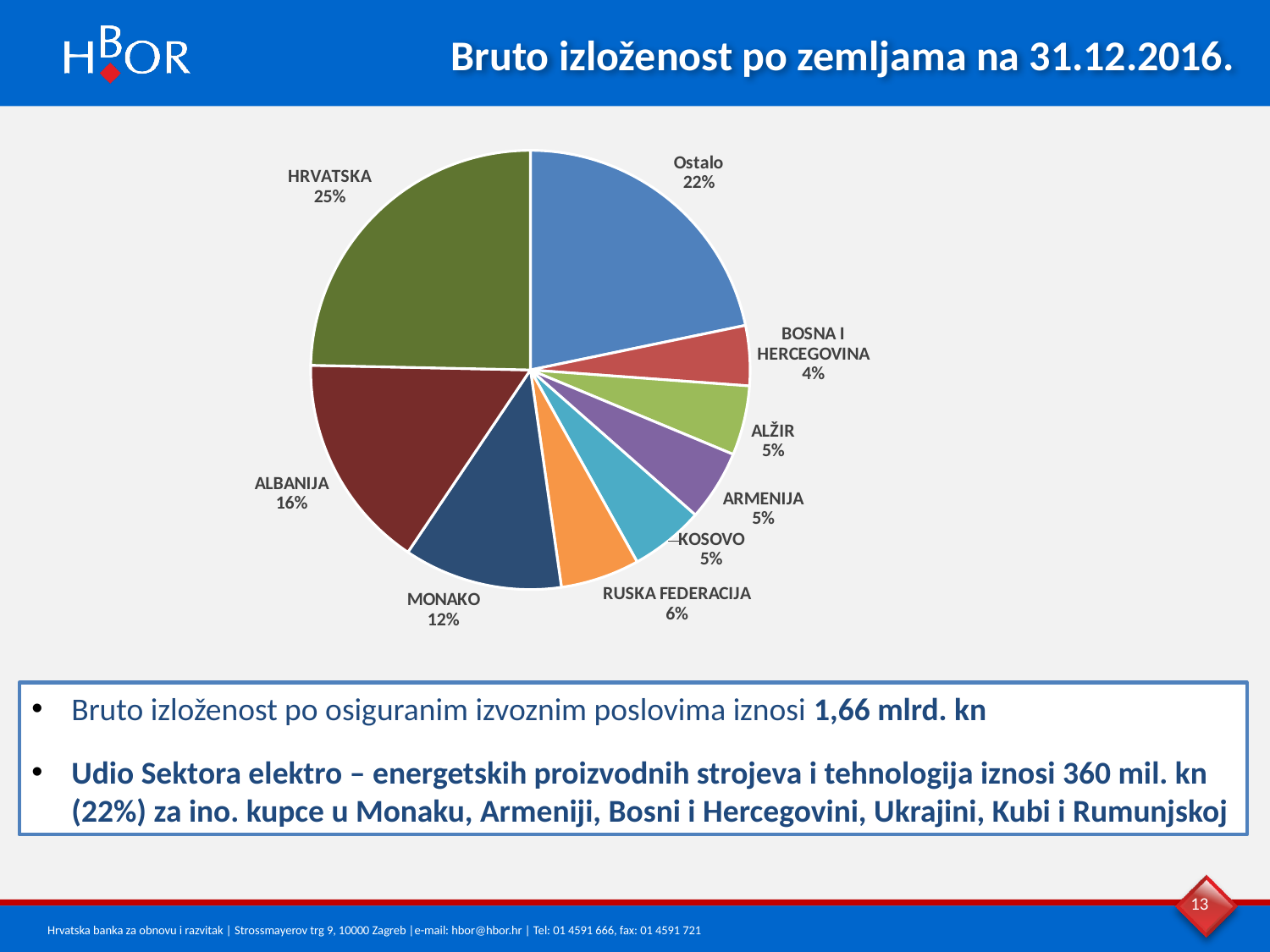

Bruto izloženost po zemljama na 31.12.2016.

### Chart

| Category |  |
|---|---|
| Ostalo | 361438945.87481 |
| BOSNA I HERCEGOVINA | 73415367.92461923 |
| ALŽIR | 85110432.6844329 |
| ARMENIJA | 86381954.500884 |
| KOSOVO | 90430289.41444704 |
| RUSKA FEDERACIJA | 96728192.0 |
| MONAKO | 193964005.63368264 |
| ALBANIJA | 264635911.805 |
| HRVATSKA | 409925723.2219341 |
Bruto izloženost po osiguranim izvoznim poslovima iznosi 1,66 mlrd. kn

Udio Sektora elektro – energetskih proizvodnih strojeva i tehnologija iznosi 360 mil. kn (22%) za ino. kupce u Monaku, Armeniji, Bosni i Hercegovini, Ukrajini, Kubi i Rumunjskoj
13